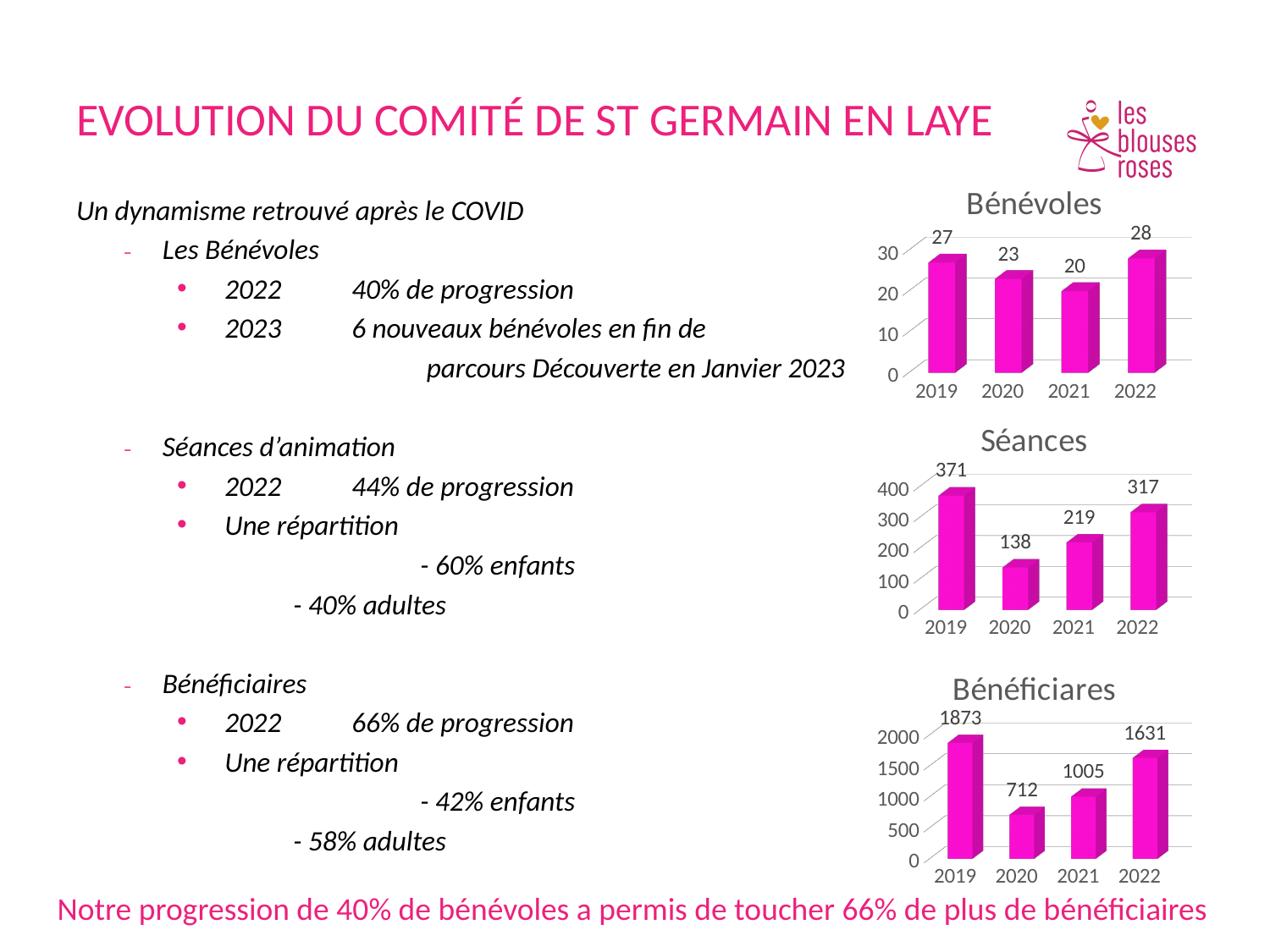

# Evolution du comité De St Germain en Laye

[unsupported chart]

Un dynamisme retrouvé après le COVID
Les Bénévoles
2022 	40% de progression
2023	6 nouveaux bénévoles en fin de
                    	 parcours Découverte en Janvier 2023

Séances d’animation
2022	44% de progression
Une répartition
     		- 60% enfants
        	- 40% adultes

Bénéficiaires
2022 	66% de progression
Une répartition
    		- 42% enfants
        	- 58% adultes

[unsupported chart]

[unsupported chart]

Notre progression de 40% de bénévoles a permis de toucher 66% de plus de bénéficiaires
LES BLOUSES ROSES
14